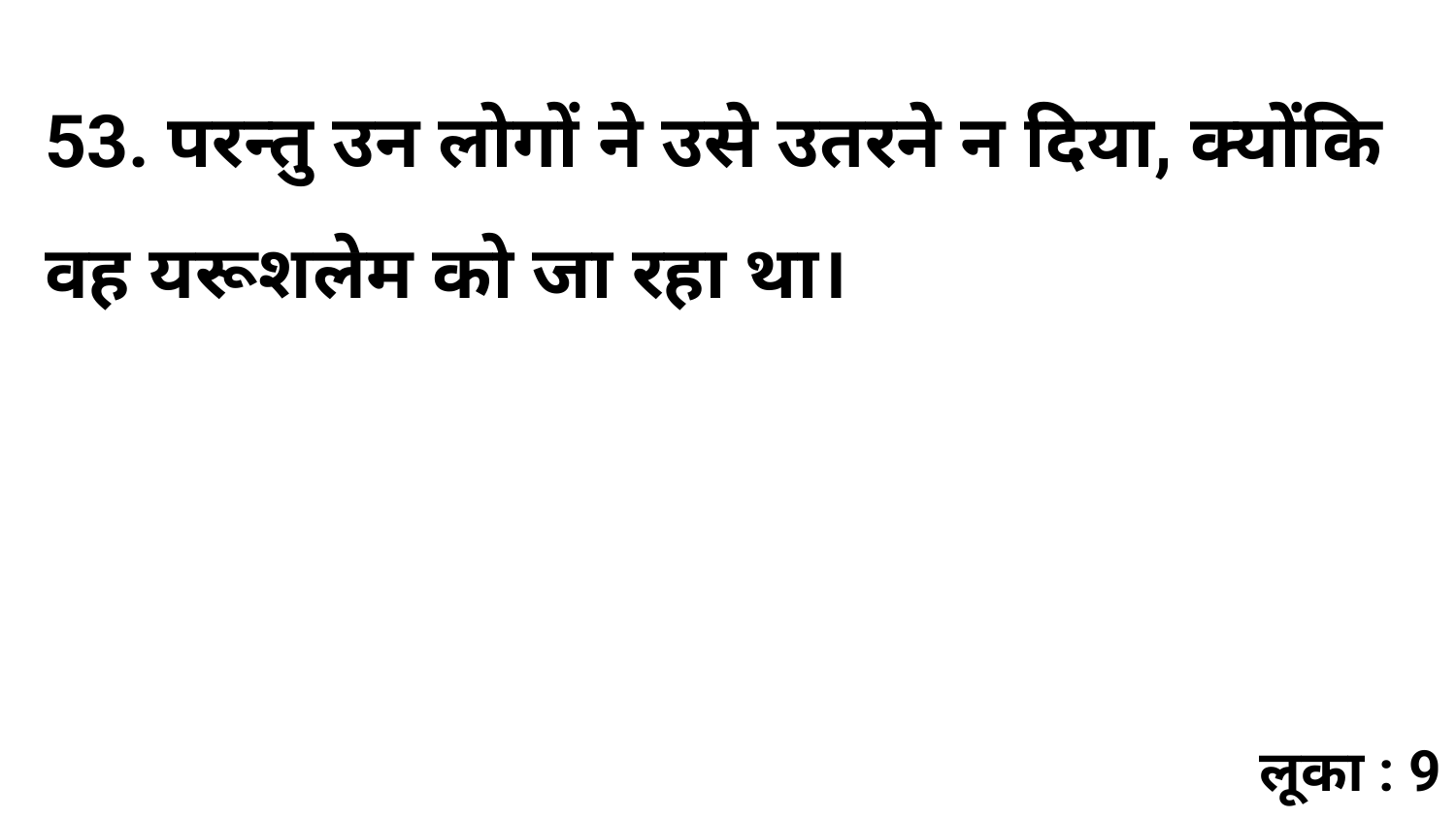

53. परन्तु उन लोगों ने उसे उतरने न दिया, क्योंकि वह यरूशलेम को जा रहा था।
लूका : 9